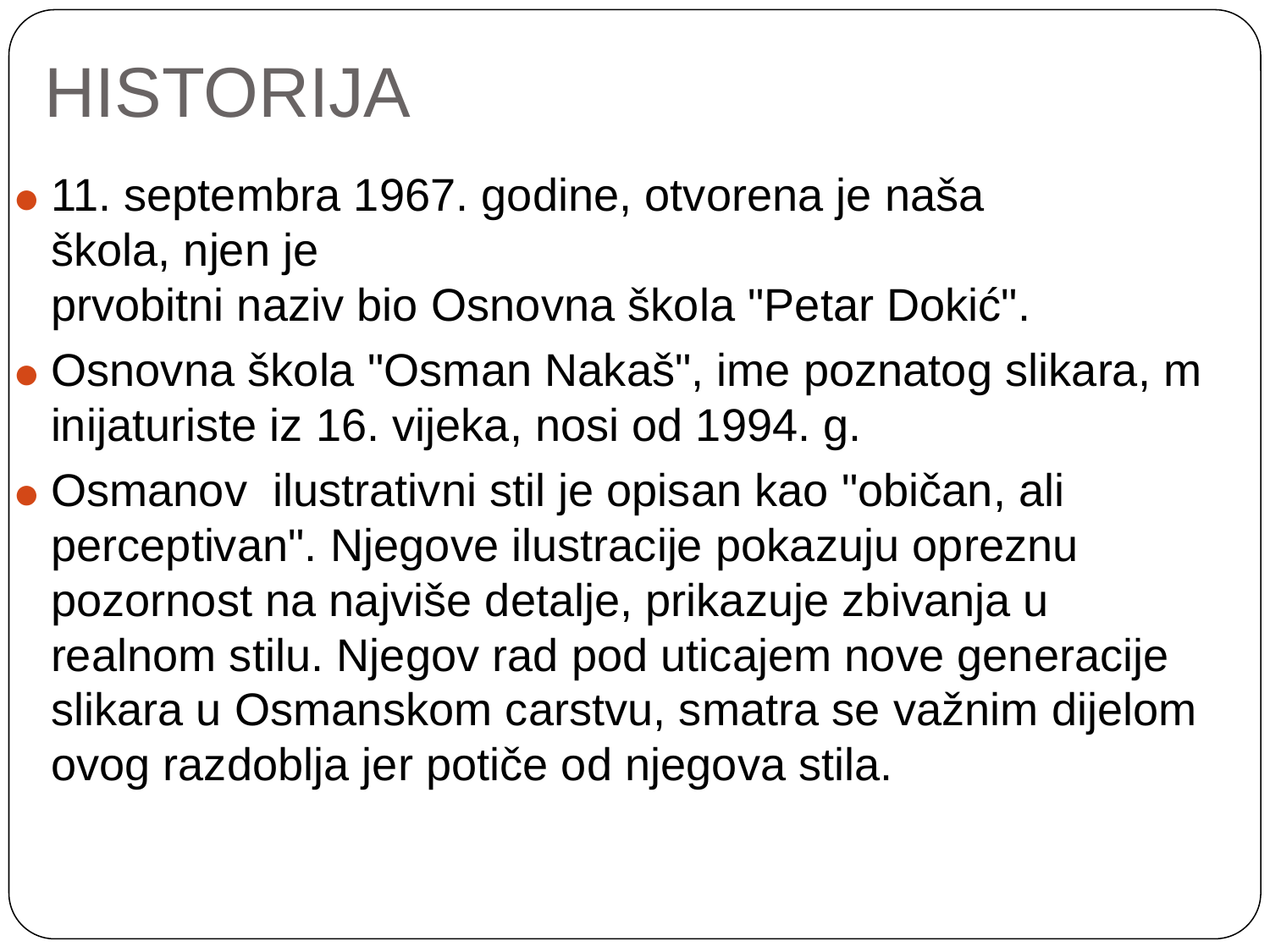

# HISTORIJA
11. septembra 1967. godine, otvorena je naša škola, njen je prvobitni naziv bio Osnovna škola "Petar Dokić".
Osnovna škola "Osman Nakaš", ime poznatog slikara, minijaturiste iz 16. vijeka, nosi od 1994. g.
Osmanov  ilustrativni stil je opisan kao "običan, ali perceptivan". ﻿Njegove ilustracije pokazuju opreznu pozornost na najviše detalje, prikazuje zbivanja u realnom stilu. ﻿Njegov rad pod uticajem nove generacije slikara u Osmanskom carstvu, smatra se važnim dijelom ovog razdoblja jer potiče od njegova stila.